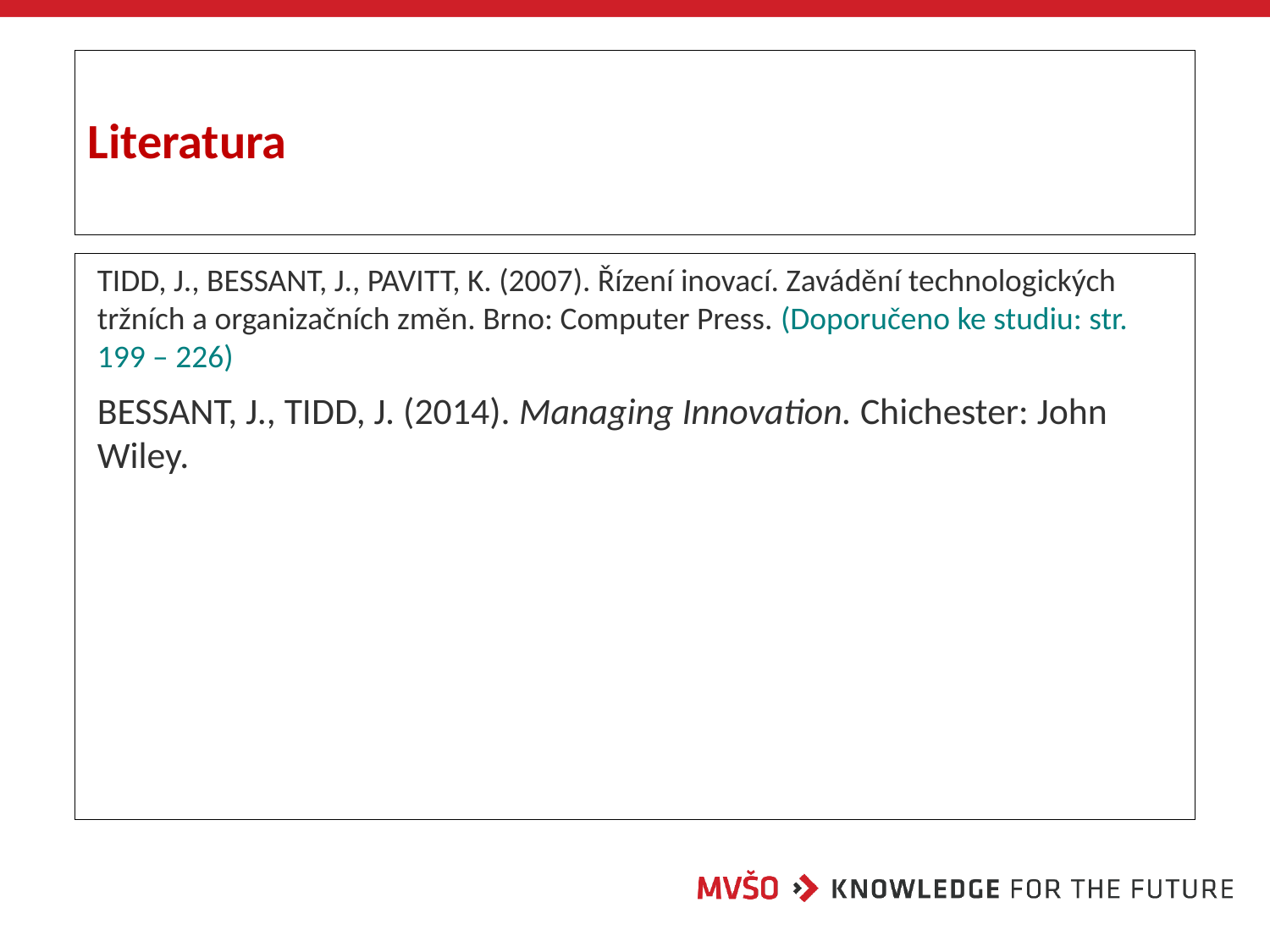

# Literatura
TIDD, J., BESSANT, J., PAVITT, K. (2007). Řízení inovací. Zavádění technologických tržních a organizačních změn. Brno: Computer Press. (Doporučeno ke studiu: str. 199 – 226)
BESSANT, J., TIDD, J. (2014). Managing Innovation. Chichester: John Wiley.